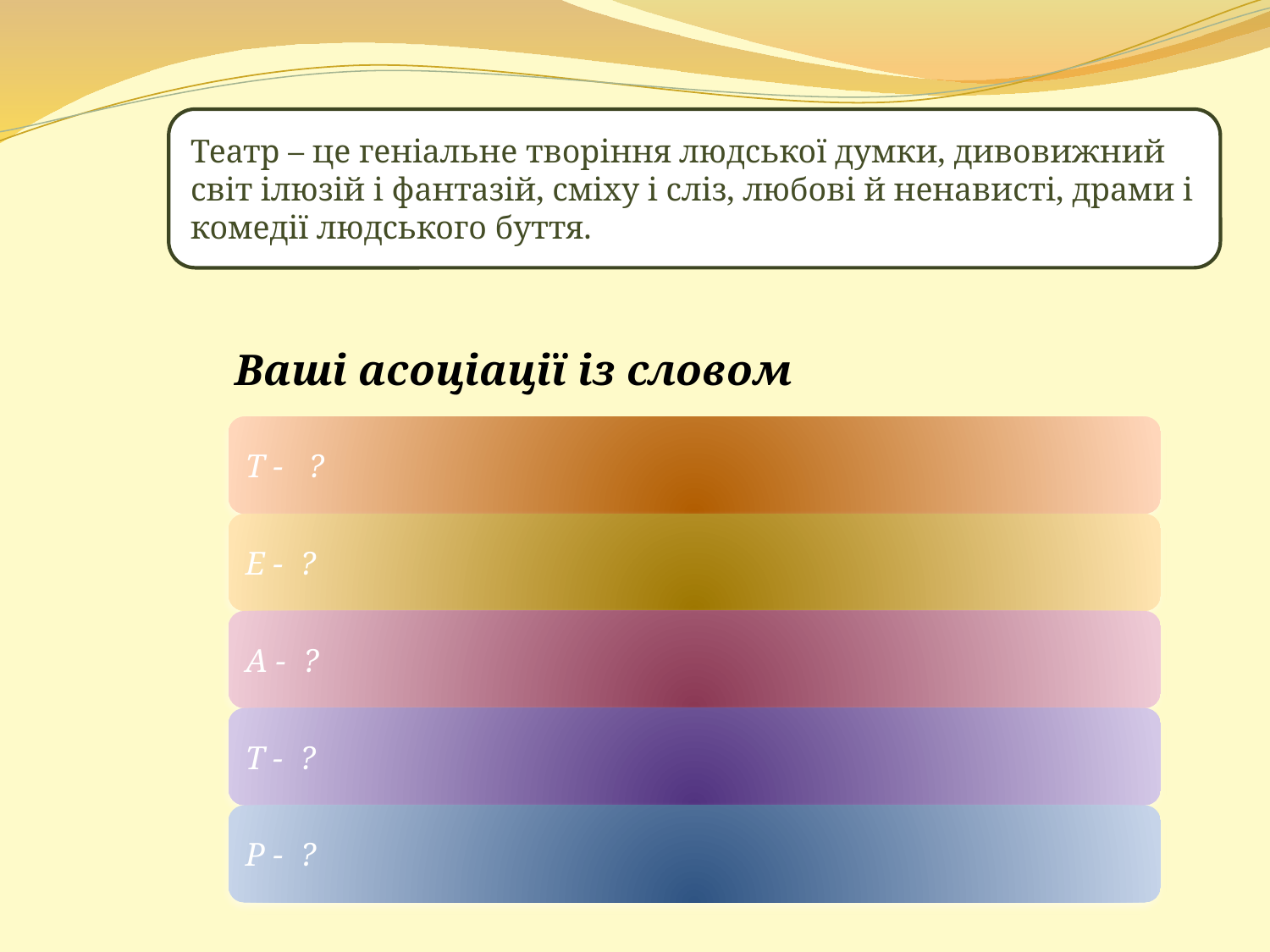

Театр – це геніальне творіння людської думки, дивовижний світ ілюзій і фантазій, сміху і сліз, любові й ненависті, драми і комедії людського буття.
Ваші асоціації із словом
Т -   ?
А -  ?
Е -  ?
Т -  ?
Р -  ?